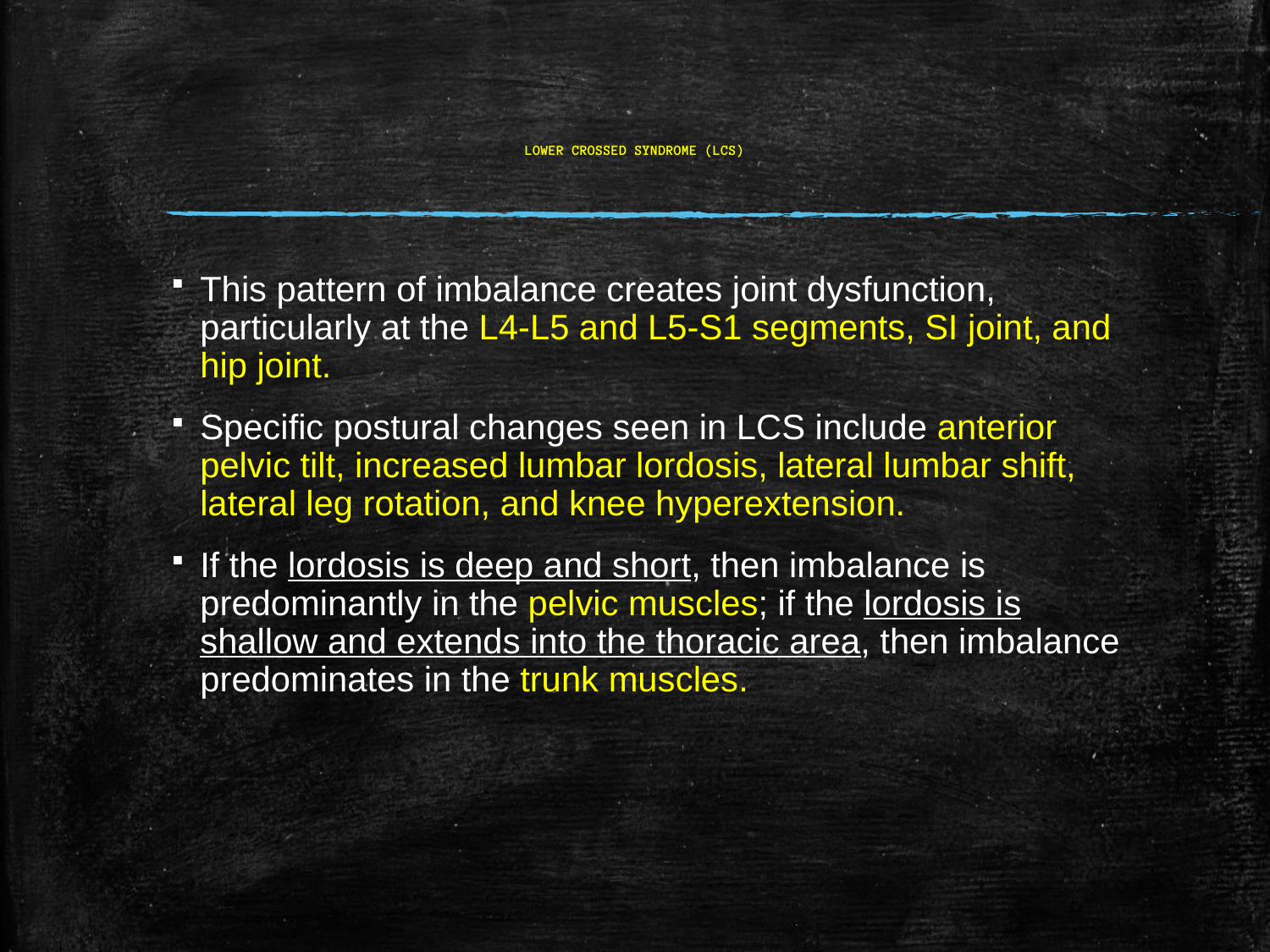

# LOWER CROSSED SYNDROME (LCS)
This pattern of imbalance creates joint dysfunction, particularly at the L4-L5 and L5-S1 segments, SI joint, and hip joint.
Specific postural changes seen in LCS include anterior pelvic tilt, increased lumbar lordosis, lateral lumbar shift, lateral leg rotation, and knee hyperextension.
If the lordosis is deep and short, then imbalance is predominantly in the pelvic muscles; if the lordosis is shallow and extends into the thoracic area, then imbalance predominates in the trunk muscles.